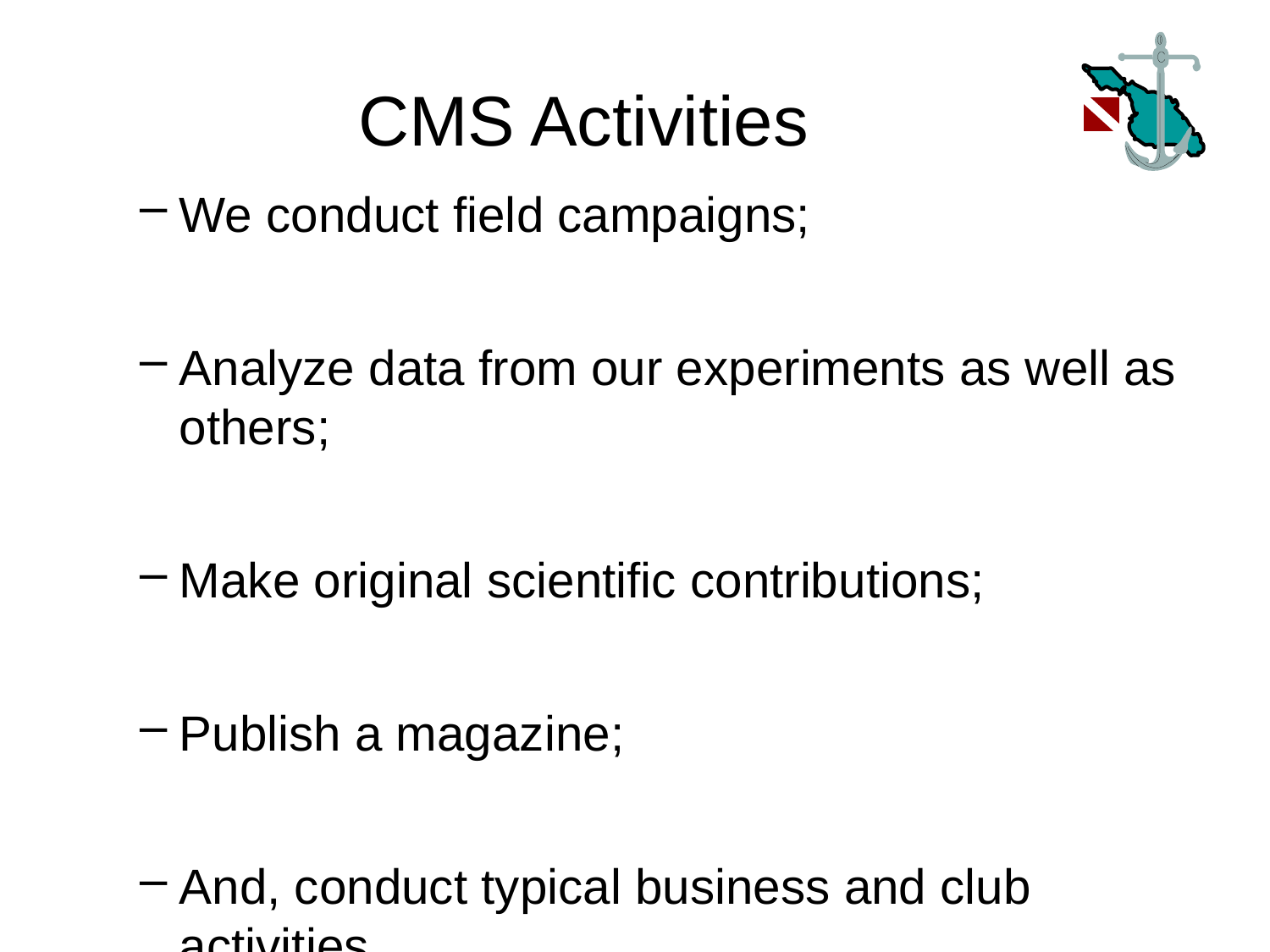

# CMS Activities
We conduct field campaigns;

Analyze data from our experiments as well as others;

Make original scientific contributions;

Publish a magazine;

And, conduct typical business and club activities.